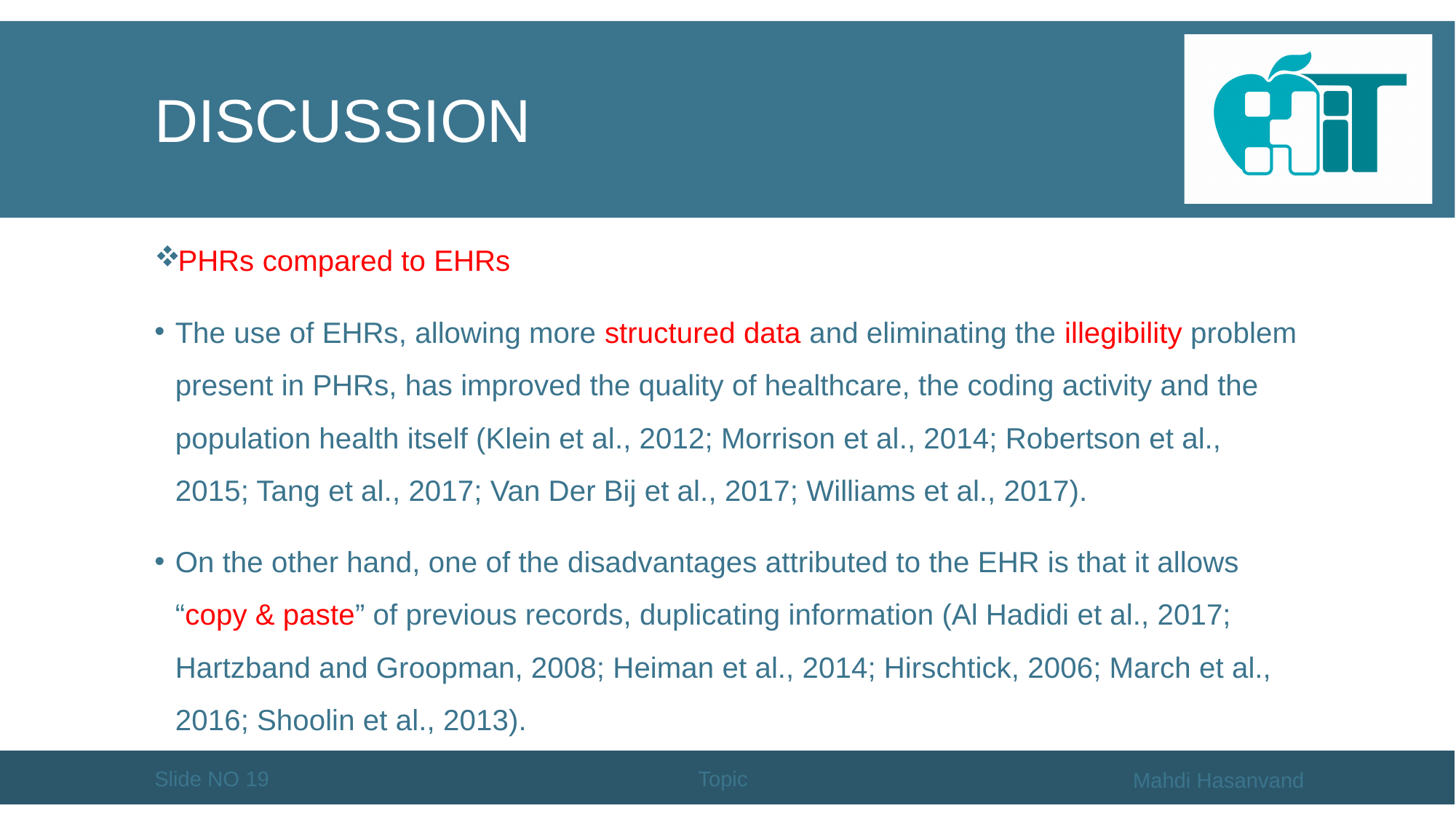

# Discussion
PHRs compared to EHRs
The use of EHRs, allowing more structured data and eliminating the illegibility problem present in PHRs, has improved the quality of healthcare, the coding activity and the population health itself (Klein et al., 2012; Morrison et al., 2014; Robertson et al., 2015; Tang et al., 2017; Van Der Bij et al., 2017; Williams et al., 2017).
On the other hand, one of the disadvantages attributed to the EHR is that it allows “copy & paste” of previous records, duplicating information (Al Hadidi et al., 2017; Hartzband and Groopman, 2008; Heiman et al., 2014; Hirschtick, 2006; March et al., 2016; Shoolin et al., 2013).
Slide NO 19
Topic
Mahdi Hasanvand